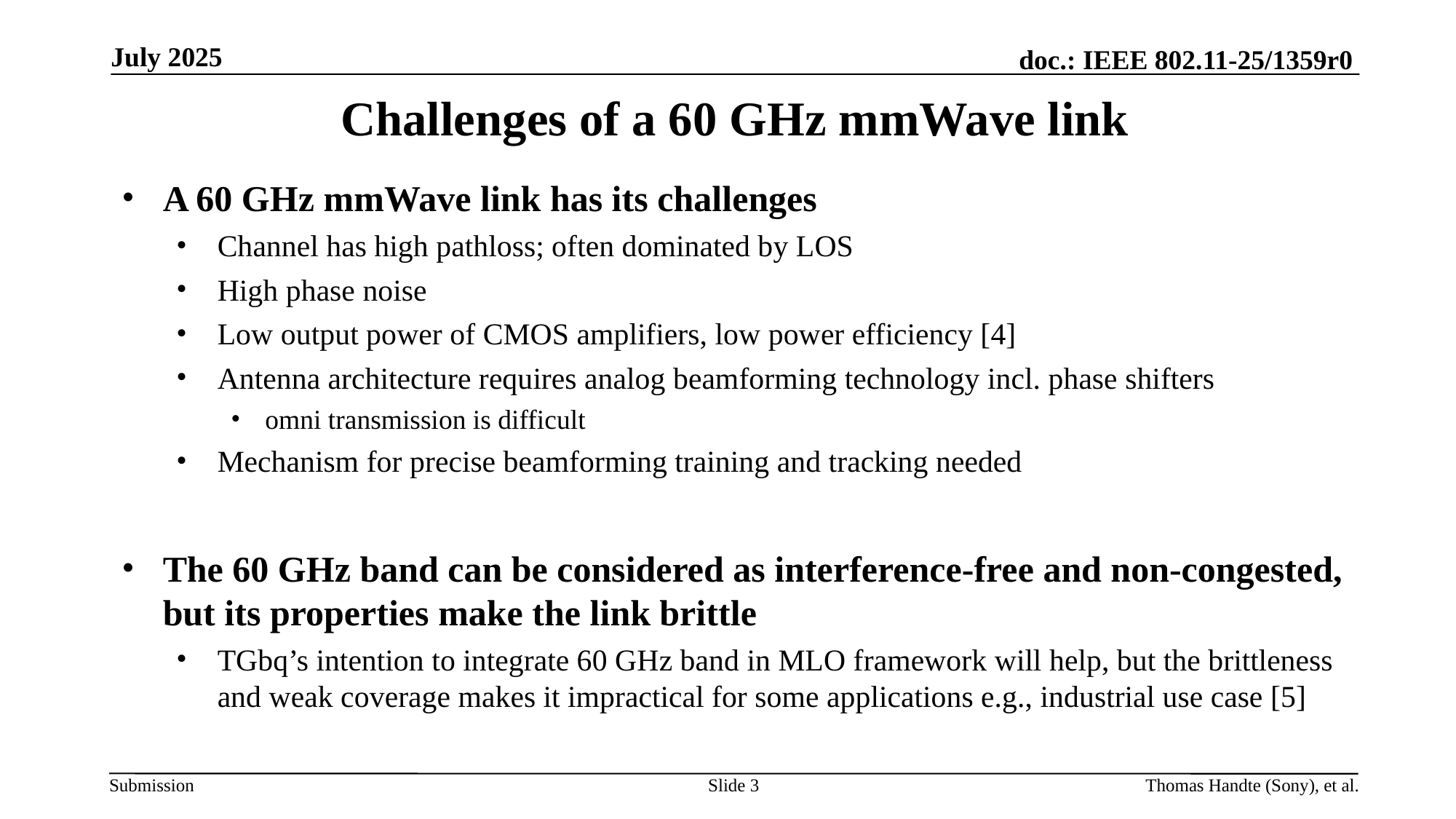

July 2025
# Challenges of a 60 GHz mmWave link
A 60 GHz mmWave link has its challenges
Channel has high pathloss; often dominated by LOS
High phase noise
Low output power of CMOS amplifiers, low power efficiency [4]
Antenna architecture requires analog beamforming technology incl. phase shifters
omni transmission is difficult
Mechanism for precise beamforming training and tracking needed

The 60 GHz band can be considered as interference-free and non-congested, but its properties make the link brittle
TGbq’s intention to integrate 60 GHz band in MLO framework will help, but the brittleness and weak coverage makes it impractical for some applications e.g., industrial use case [5]

Slide 3
Thomas Handte (Sony), et al.